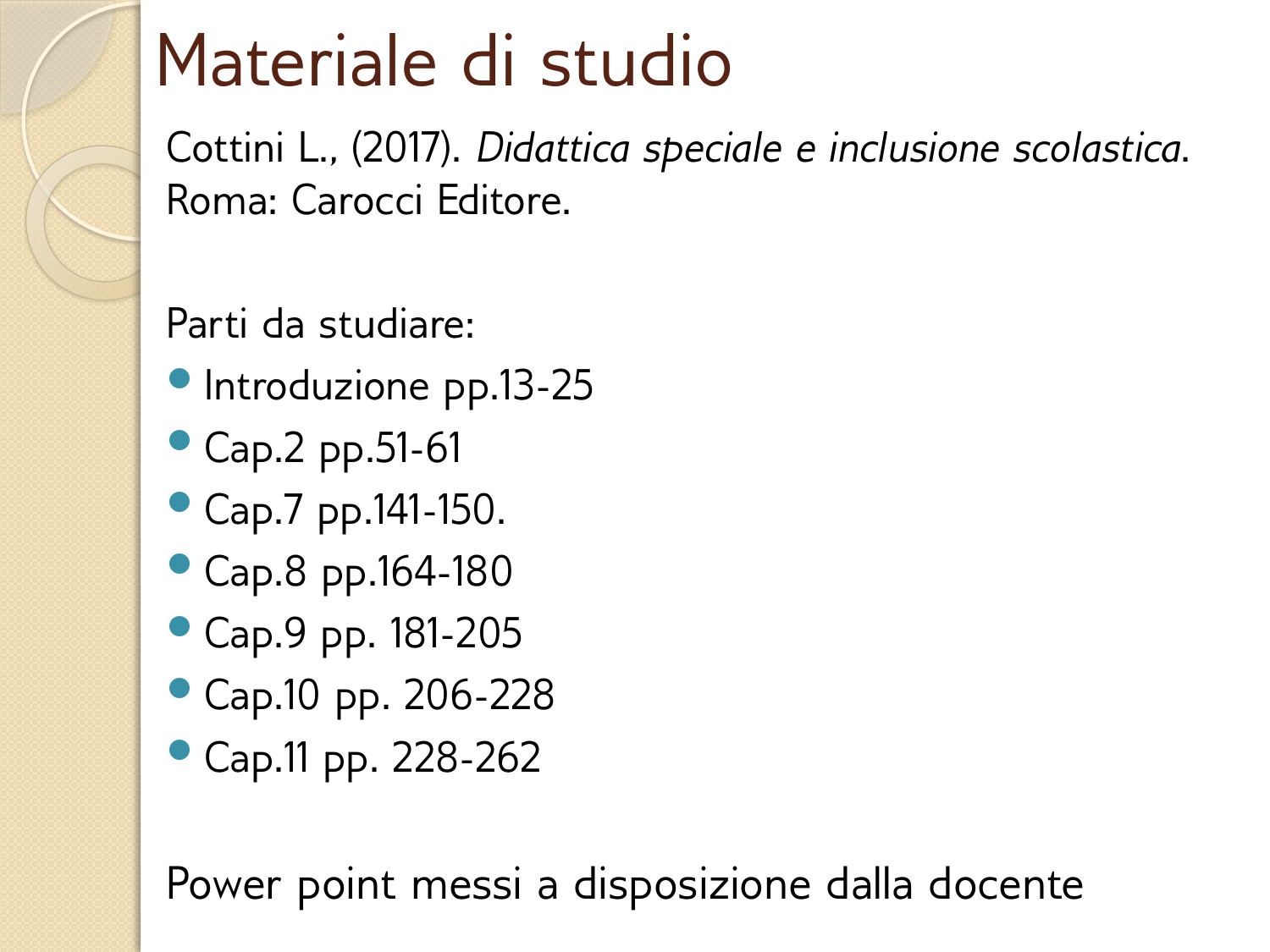

# Materiale di studio
Cottini L., (2017). Didattica speciale e inclusione scolastica. Roma: Carocci Editore.

Parti da studiare:
Introduzione pp.13-25
Cap.2 pp.51-61
Cap.7 pp.141-150.
Cap.8 pp.164-180
Cap.9 pp. 181-205
Cap.10 pp. 206-228
Cap.11 pp. 228-262

Power point messi a disposizione dalla docente